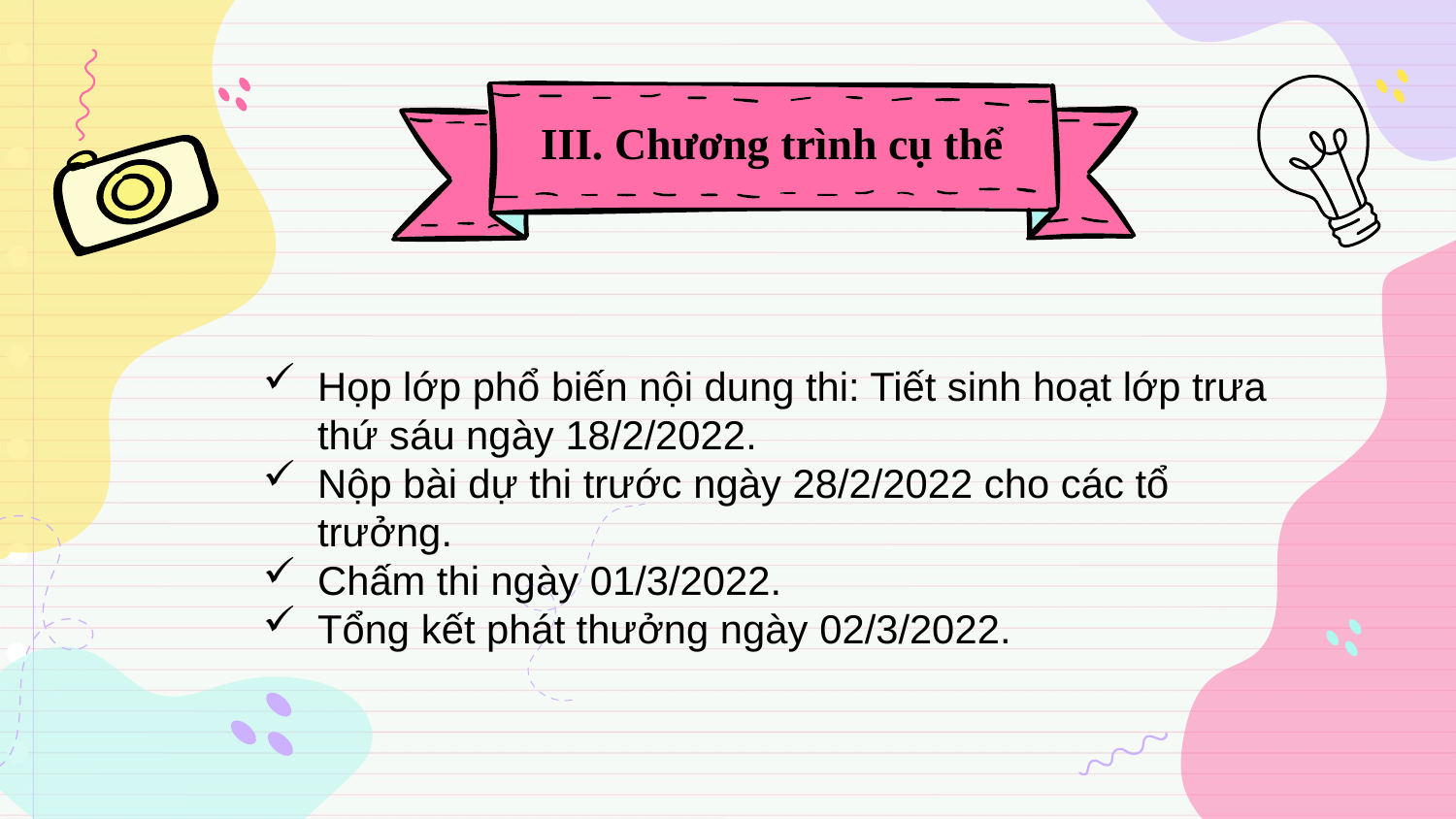

# III. Chương trình cụ thể

Họp lớp phổ biến nội dung thi: Tiết sinh hoạt lớp trưa thứ sáu ngày 18/2/2022.
Nộp bài dự thi trước ngày 28/2/2022 cho các tổ trưởng.
Chấm thi ngày 01/3/2022.
Tổng kết phát thưởng ngày 02/3/2022.